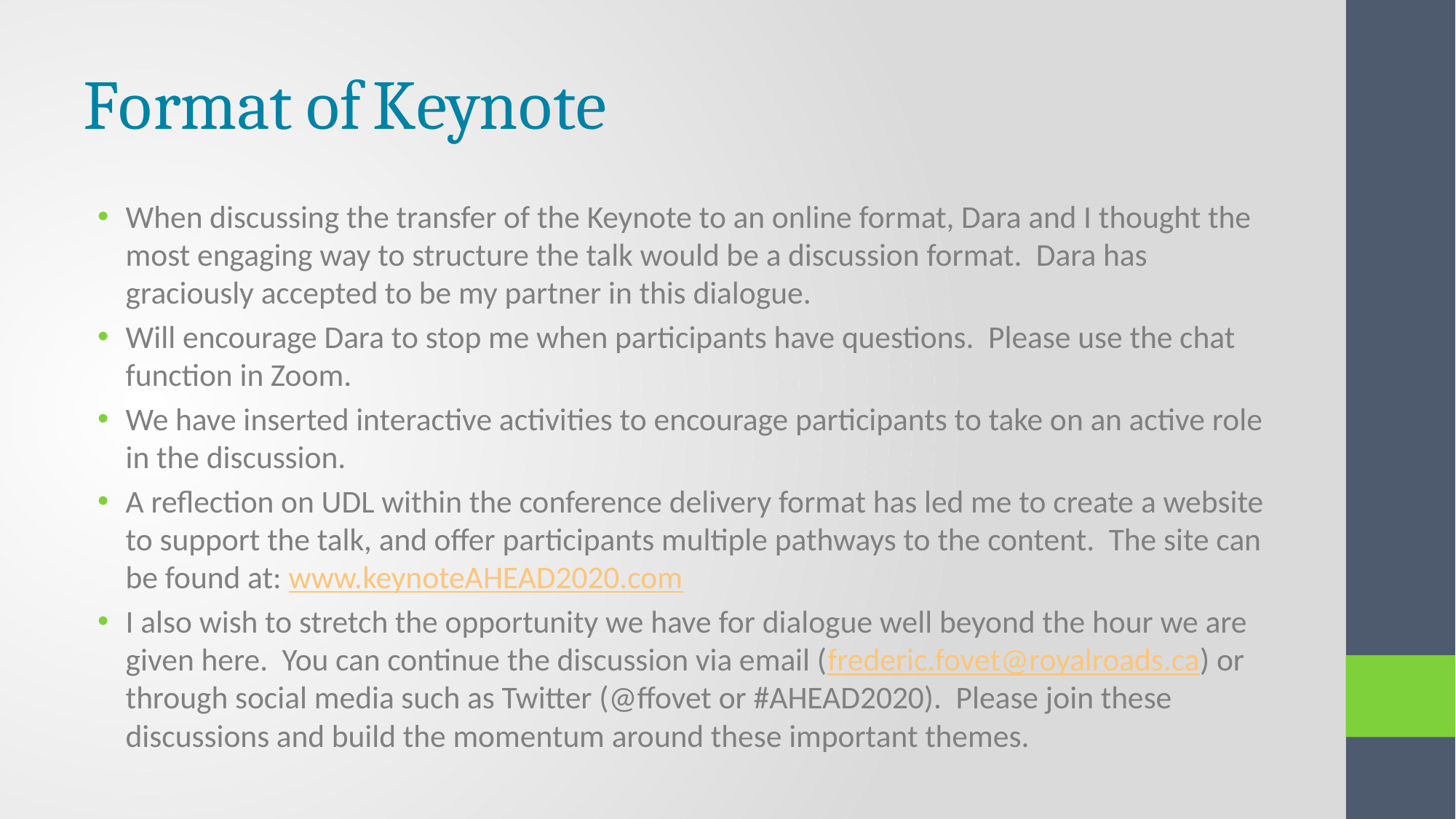

# Format of Keynote
When discussing the transfer of the Keynote to an online format, Dara and I thought the most engaging way to structure the talk would be a discussion format.  Dara has graciously accepted to be my partner in this dialogue.
Will encourage Dara to stop me when participants have questions.  Please use the chat function in Zoom.
We have inserted interactive activities to encourage participants to take on an active role in the discussion.
A reflection on UDL within the conference delivery format has led me to create a website to support the talk, and offer participants multiple pathways to the content.  The site can be found at: www.keynoteAHEAD2020.com
I also wish to stretch the opportunity we have for dialogue well beyond the hour we are given here.  You can continue the discussion via email (frederic.fovet@royalroads.ca) or through social media such as Twitter (@ffovet or #AHEAD2020).  Please join these discussions and build the momentum around these important themes.